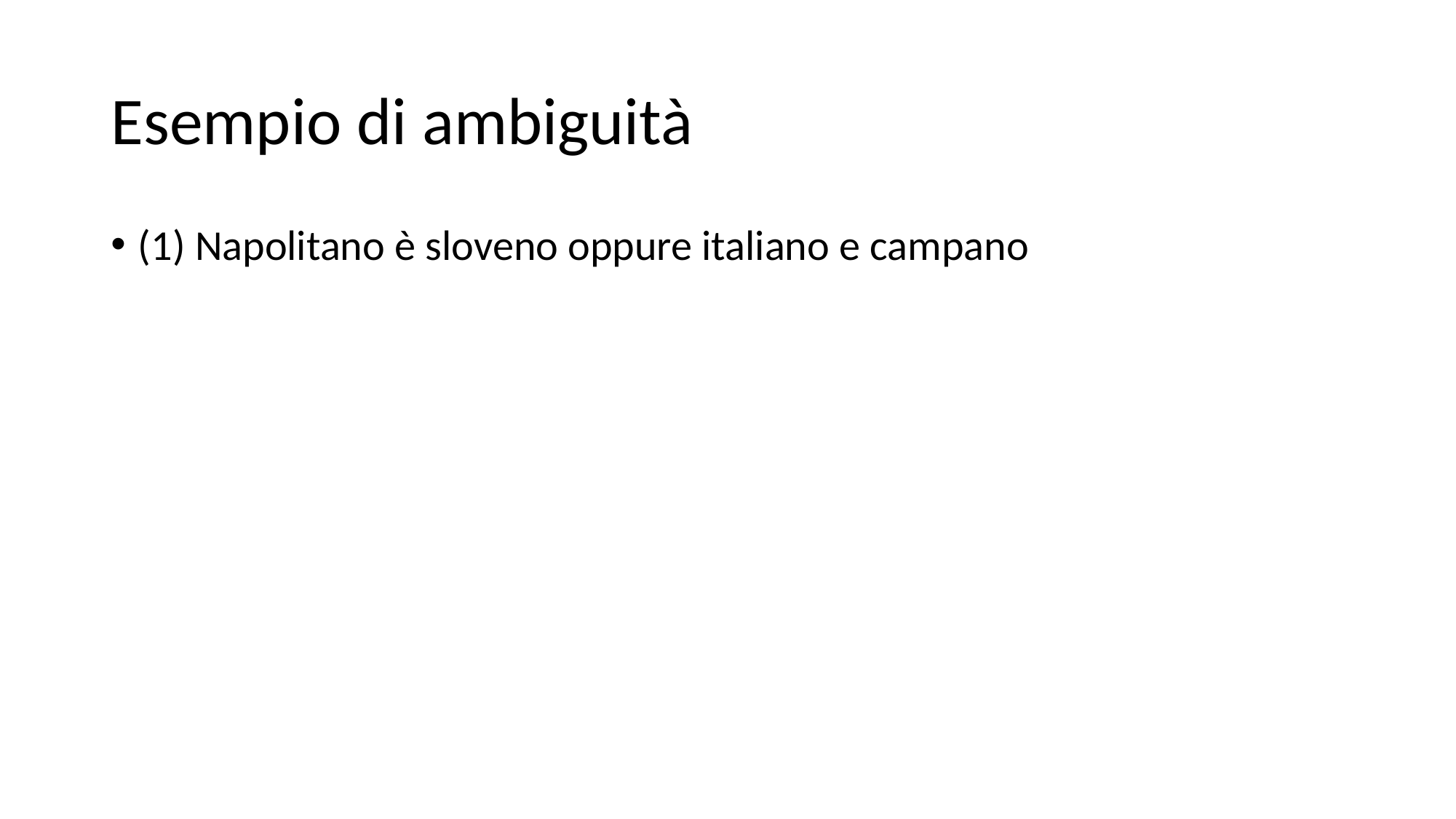

# Esempio di ambiguità
(1) Napolitano è sloveno oppure italiano e campano